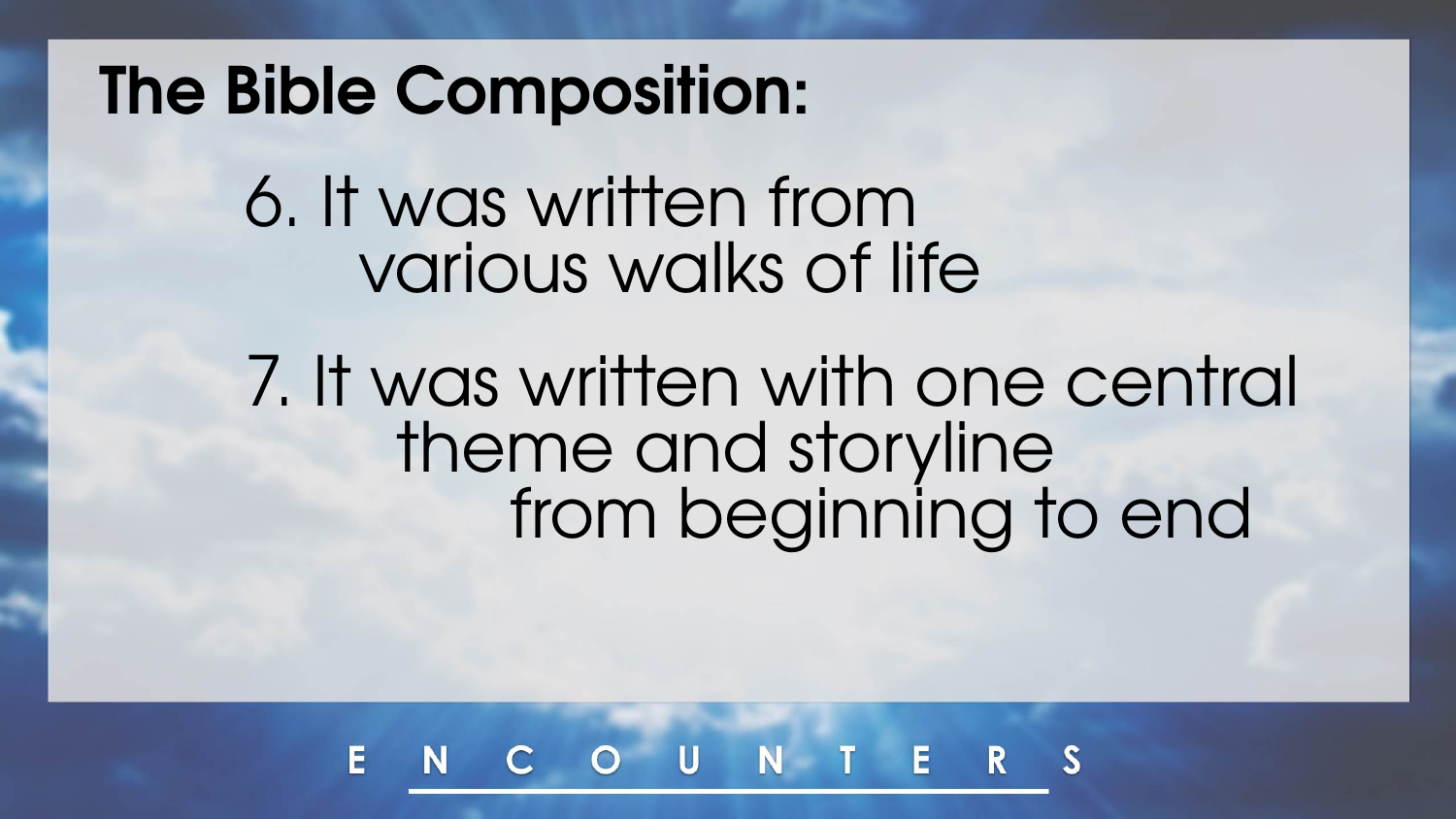

The Bible Composition:
6. It was written from
      various walks of life
7. It was written with one central
        theme and storyline
              from beginning to end